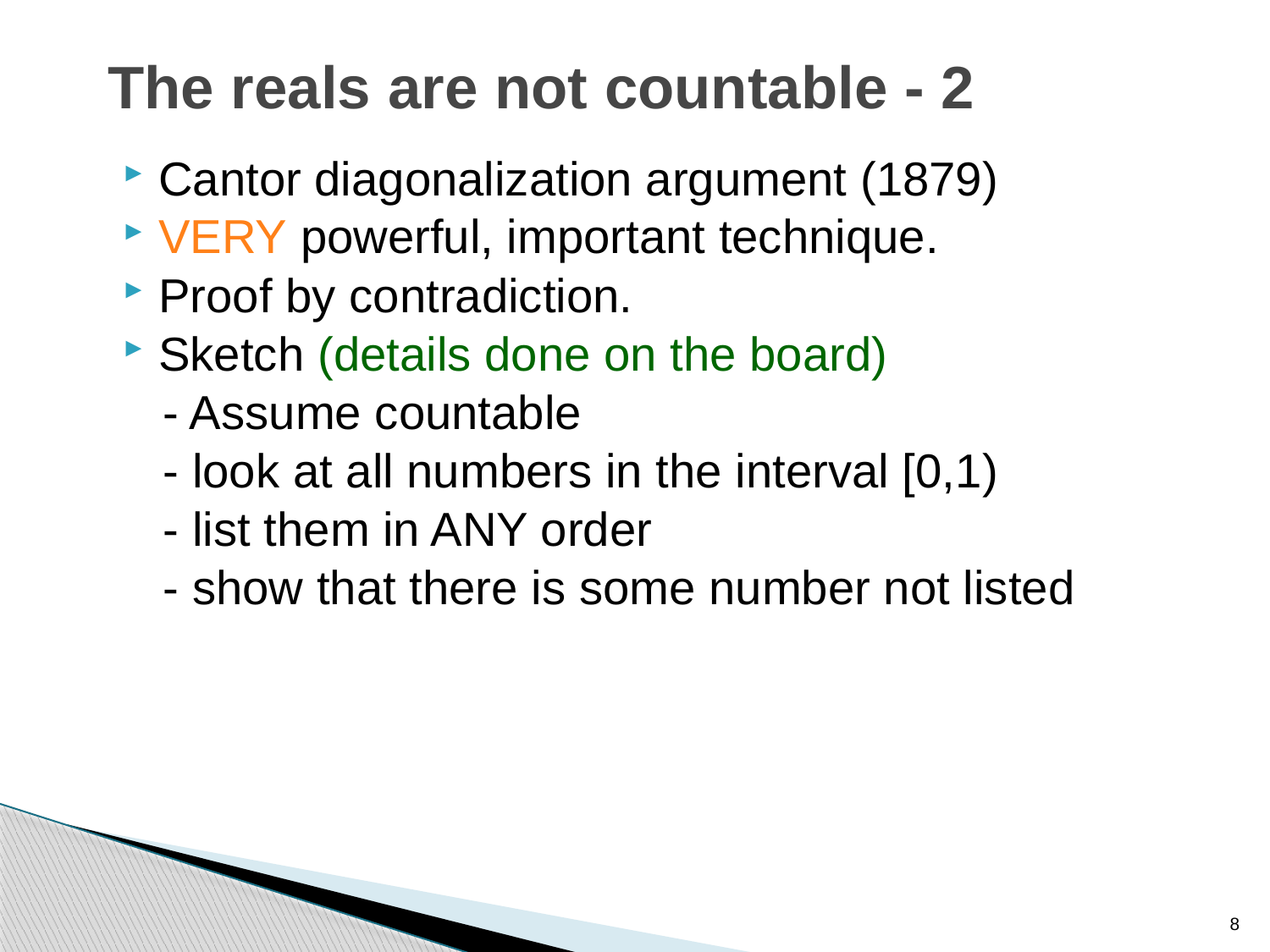

# The reals are not countable - 2
Cantor diagonalization argument (1879)
VERY powerful, important technique.
Proof by contradiction.
Sketch (details done on the board)
   - Assume countable
   - look at all numbers in the interval [0,1)
   - list them in ANY order
   - show that there is some number not listed
8